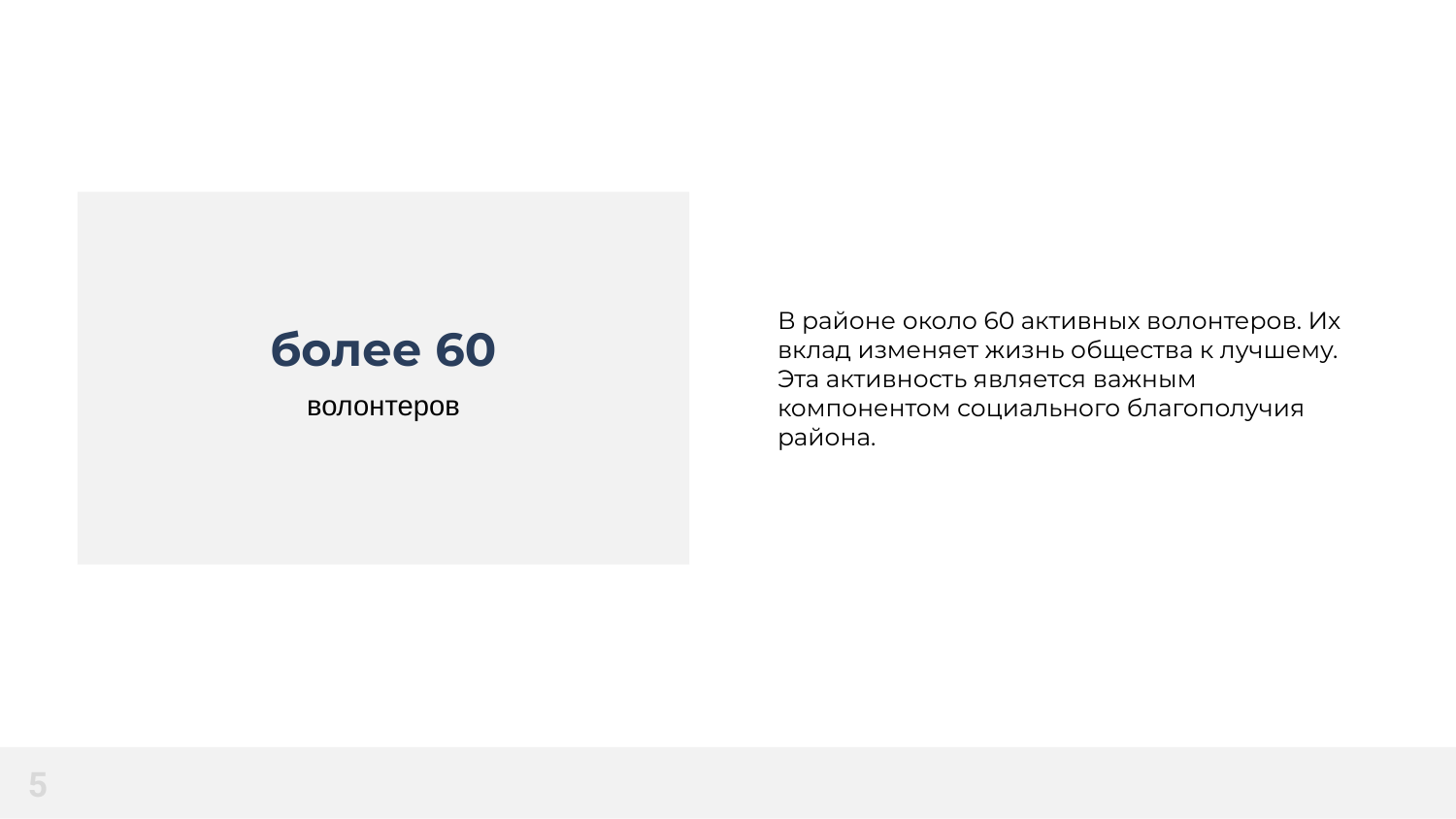

более 60
волонтеров
В районе около 60 активных волонтеров. Их вклад изменяет жизнь общества к лучшему. Эта активность является важным компонентом социального благополучия района.

5